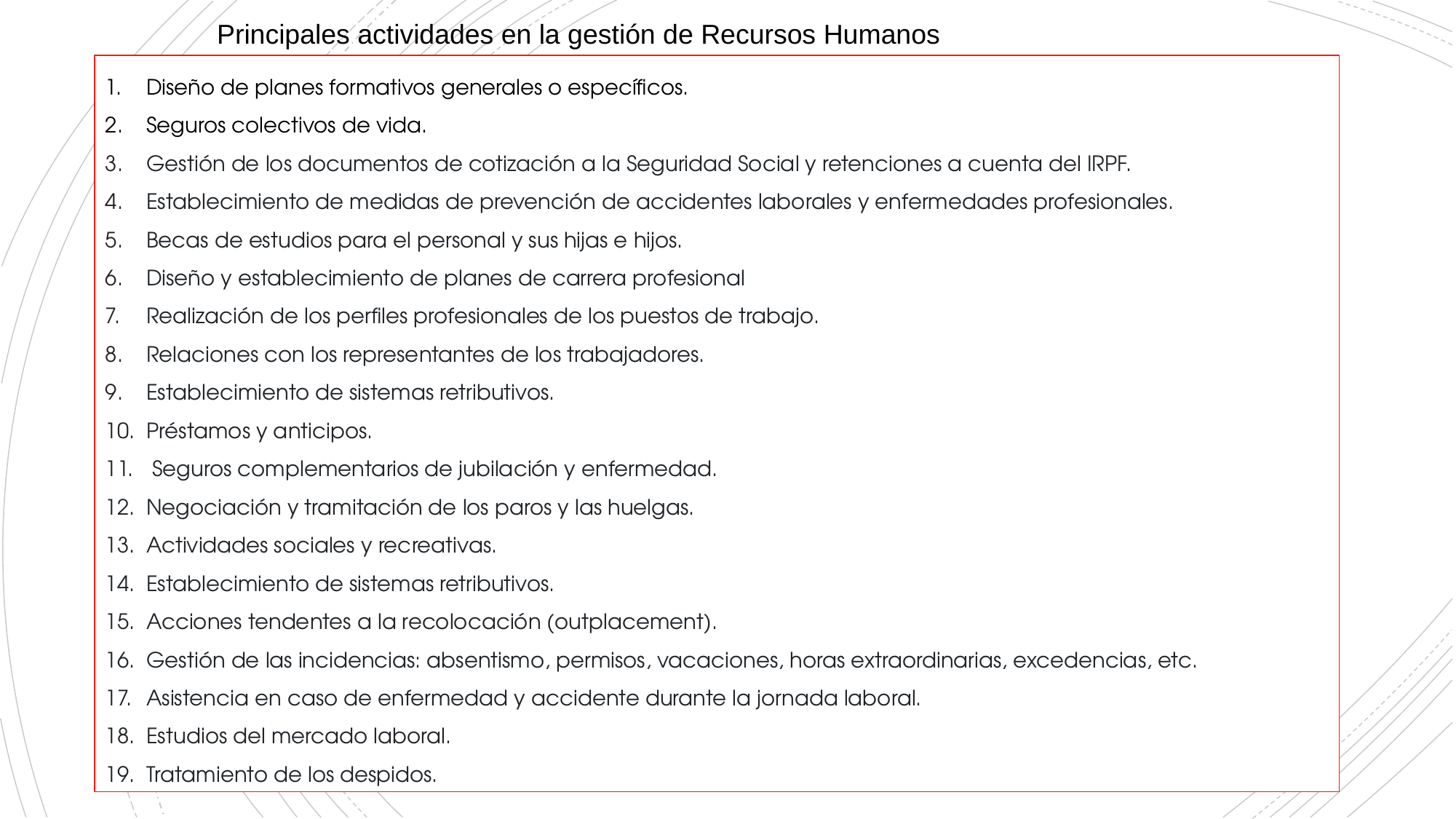

Principales actividades en la gestión de Recursos Humanos
Diseño de planes formativos generales o específicos.
Seguros colectivos de vida.
Gestión de los documentos de cotización a la Seguridad Social y retenciones a cuenta del IRPF.
Establecimiento de medidas de prevención de accidentes laborales y enfermedades profesionales.
Becas de estudios para el personal y sus hijas e hijos.
Diseño y establecimiento de planes de carrera profesional
Realización de los perfiles profesionales de los puestos de trabajo.
Relaciones con los representantes de los trabajadores.
Establecimiento de sistemas retributivos.
Préstamos y anticipos.
 Seguros complementarios de jubilación y enfermedad.
Negociación y tramitación de los paros y las huelgas.
Actividades sociales y recreativas.
Establecimiento de sistemas retributivos.
Acciones tendentes a la recolocación (outplacement).
Gestión de las incidencias: absentismo, permisos, vacaciones, horas extraordinarias, excedencias, etc.
Asistencia en caso de enfermedad y accidente durante la jornada laboral.
Estudios del mercado laboral.
Tratamiento de los despidos.
#